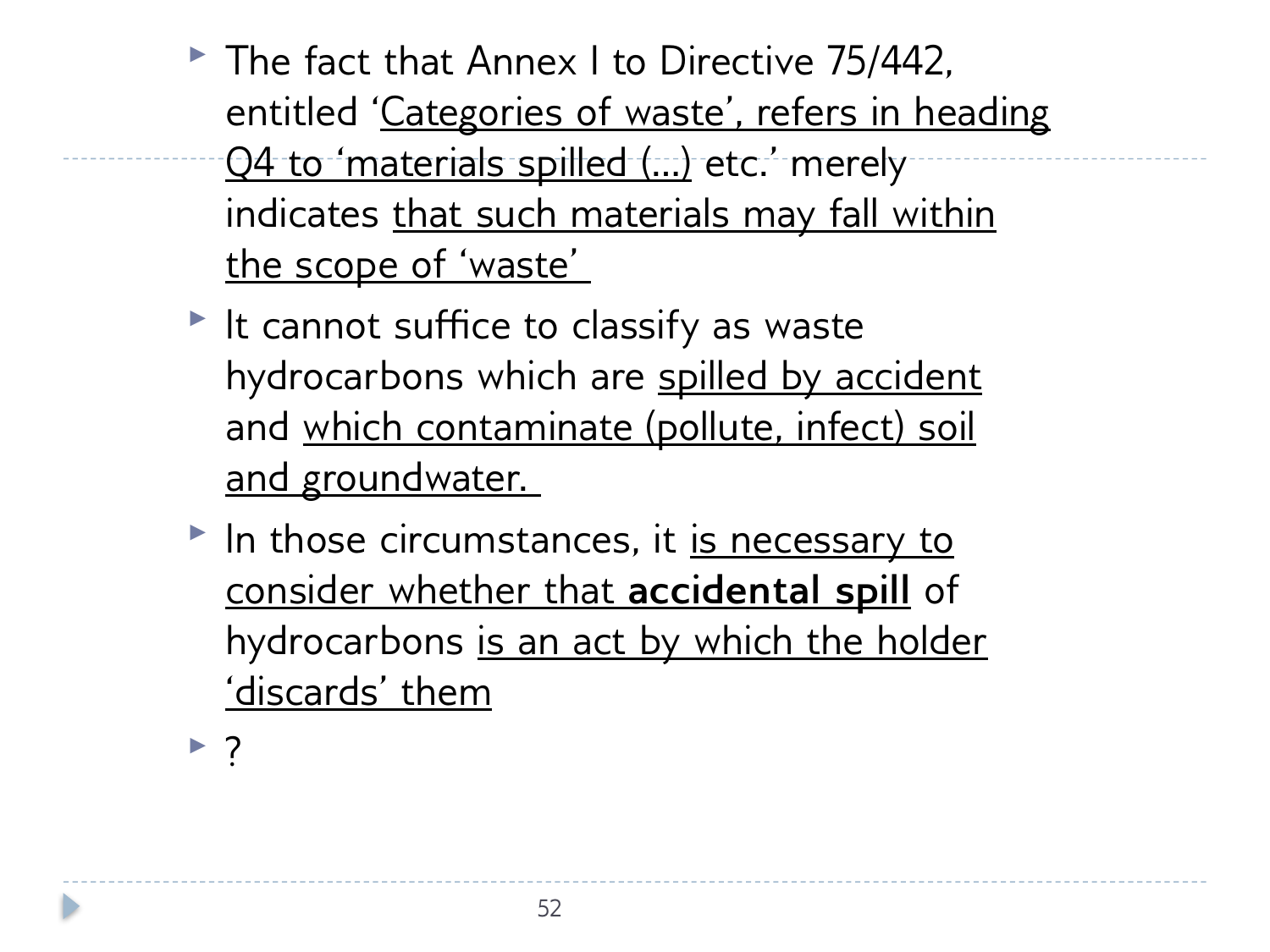

The fact that Annex I to Directive 75/442, entitled ‘Categories of waste’, refers in heading Q4 to ‘materials spilled (…) etc.’ merely indicates that such materials may fall within the scope of ‘waste’
It cannot suffice to classify as waste hydrocarbons which are spilled by accident and which contaminate (pollute, infect) soil and groundwater.
In those circumstances, it is necessary to consider whether that accidental spill of hydrocarbons is an act by which the holder ‘discards’ them
?

#
52